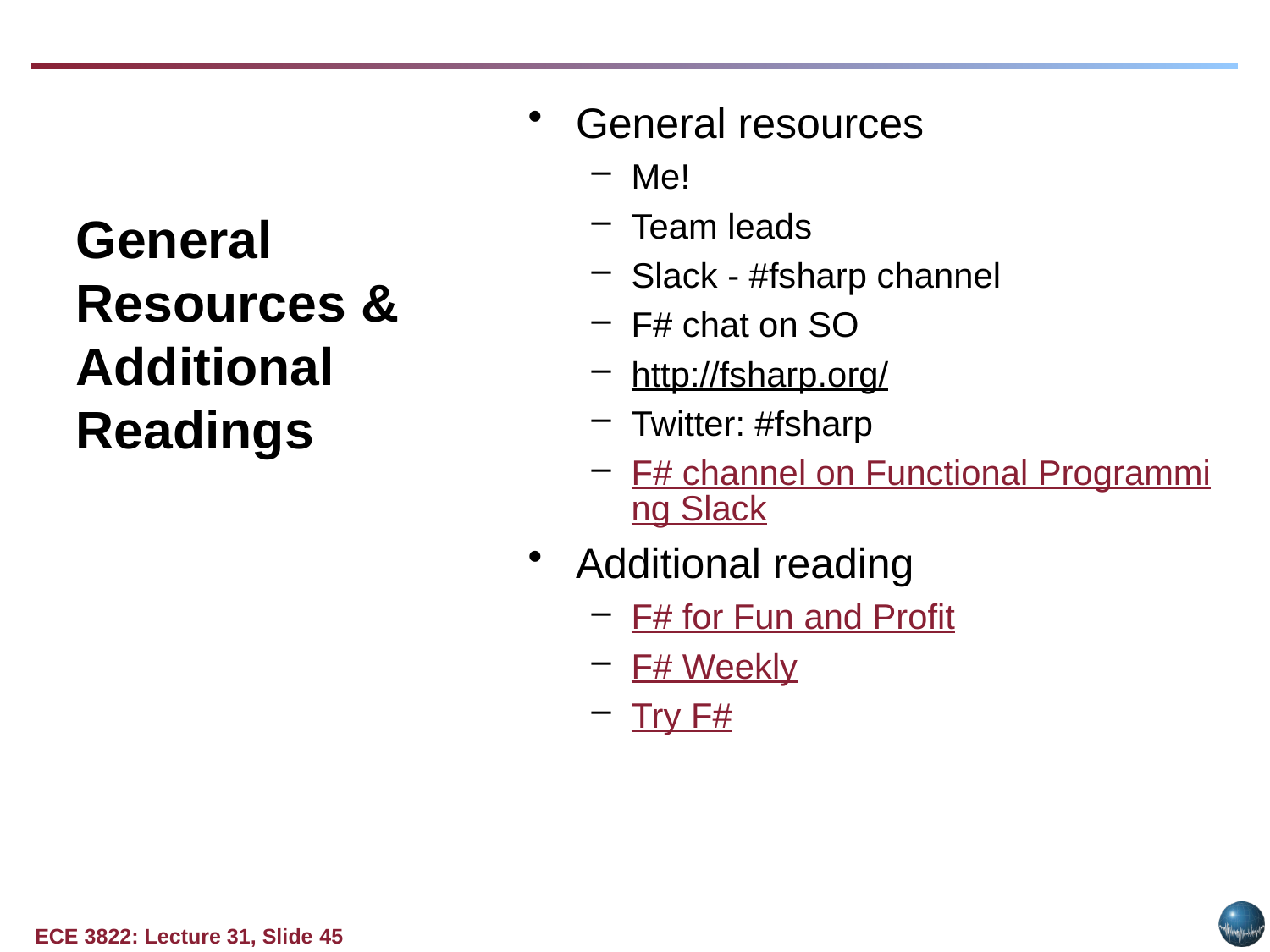

#
General resources
Me!
Team leads
Slack - #fsharp channel
F# chat on SO
http://fsharp.org/
Twitter: #fsharp
F# channel on Functional Programming Slack
Additional reading
F# for Fun and Profit
F# Weekly
Try F#

General Resources & Additional Readings